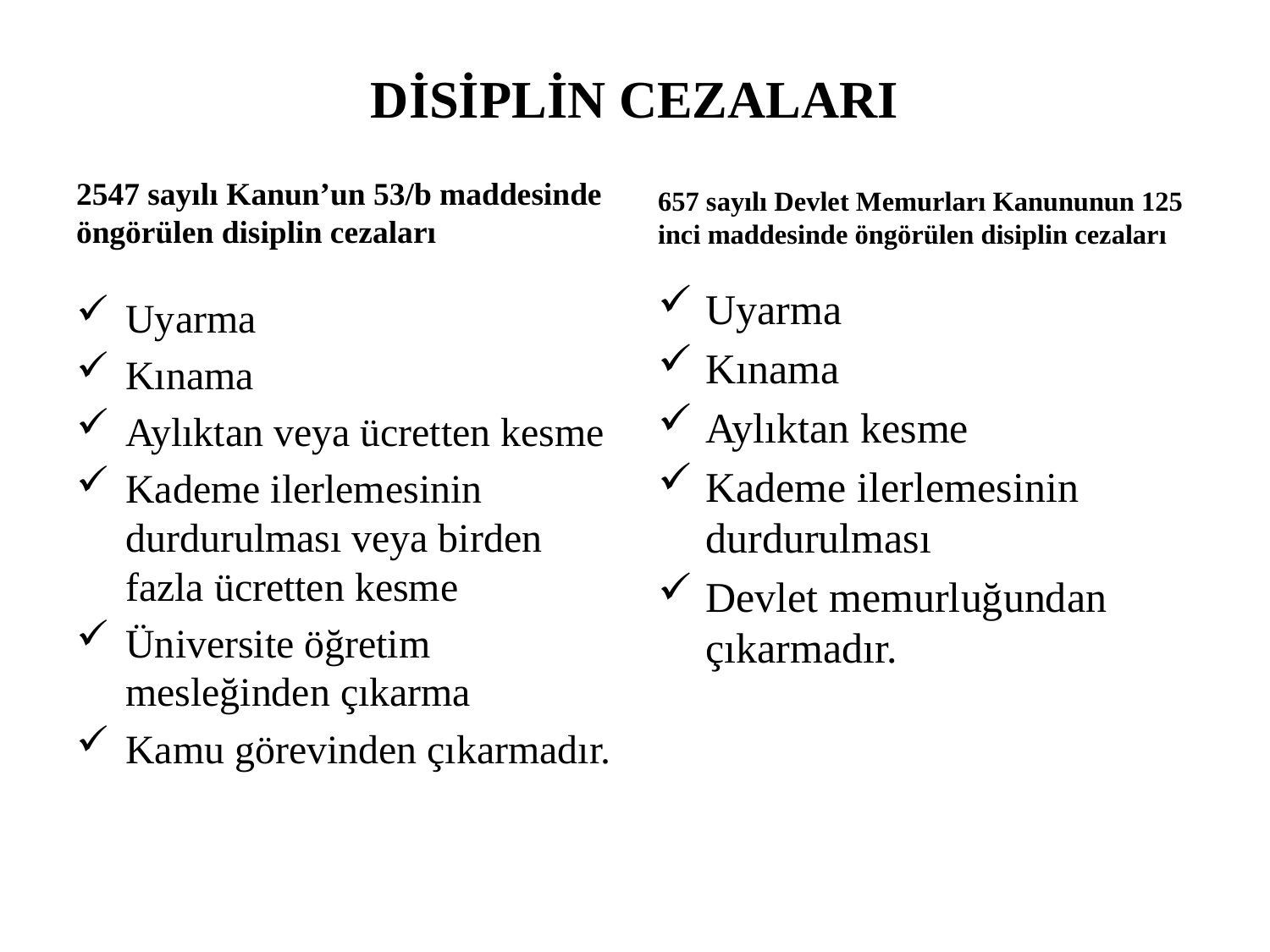

# DİSİPLİN CEZALARI
2547 sayılı Kanun’un 53/b maddesinde öngörülen disiplin cezaları
657 sayılı Devlet Memurları Kanununun 125 inci maddesinde öngörülen disiplin cezaları
Uyarma
Kınama
Aylıktan kesme
Kademe ilerlemesinin durdurulması
Devlet memurluğundan çıkarmadır.
Uyarma
Kınama
Aylıktan veya ücretten kesme
Kademe ilerlemesinin durdurulması veya birden fazla ücretten kesme
Üniversite öğretim mesleğinden çıkarma
Kamu görevinden çıkarmadır.